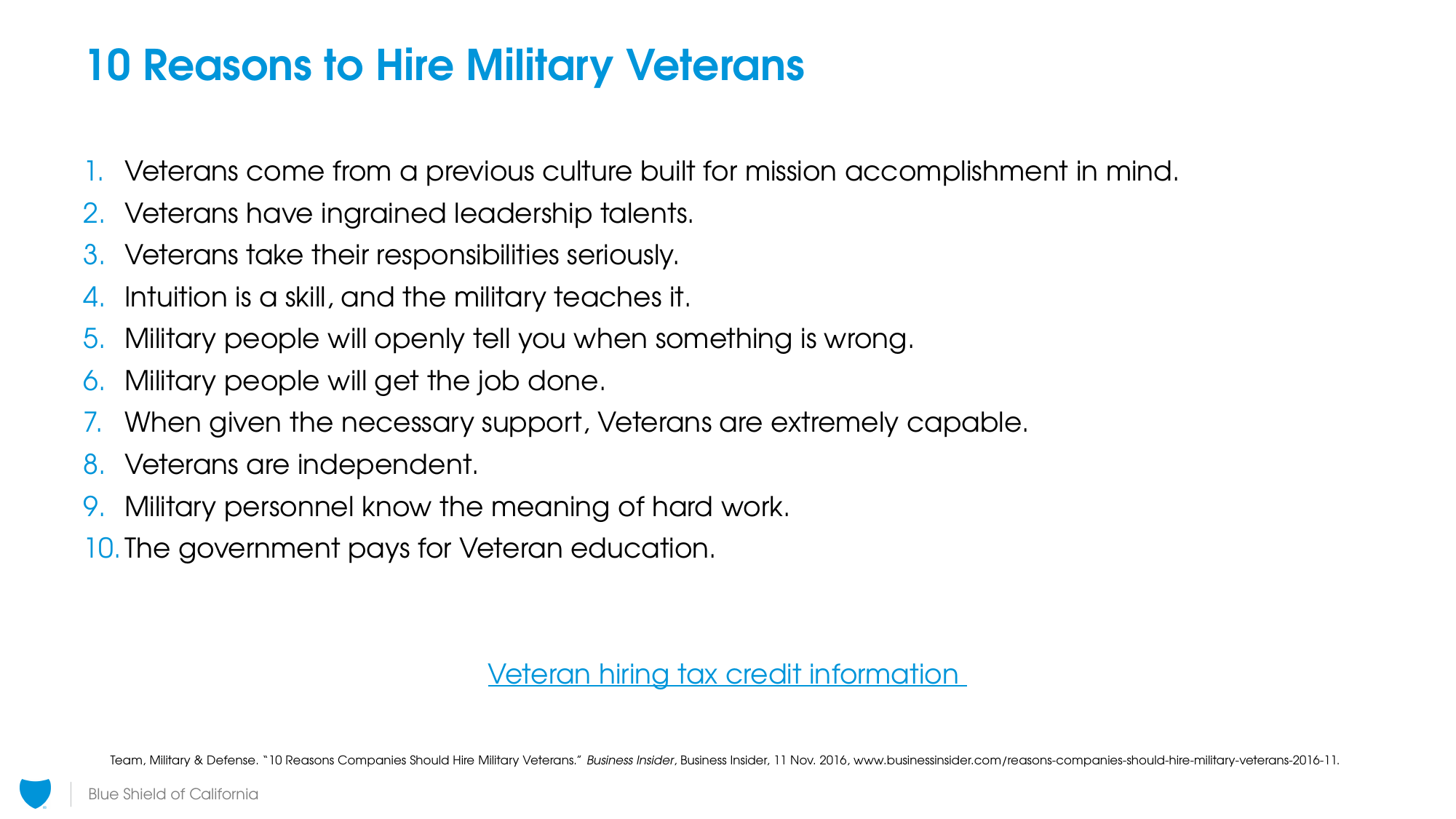

# 10 Reasons to Hire Military Veterans
Veterans come from a previous culture built for mission accomplishment in mind.
Veterans have ingrained leadership talents.
Veterans take their responsibilities seriously.
Intuition is a skill, and the military teaches it.
Military people will openly tell you when something is wrong.
Military people will get the job done.
When given the necessary support, Veterans are extremely capable.
Veterans are independent.
Military personnel know the meaning of hard work.
The government pays for Veteran education.

Veteran hiring tax credit information
Team, Military & Defense. “10 Reasons Companies Should Hire Military Veterans.” Business Insider, Business Insider, 11 Nov. 2016, www.businessinsider.com/reasons-companies-should-hire-military-veterans-2016-11.